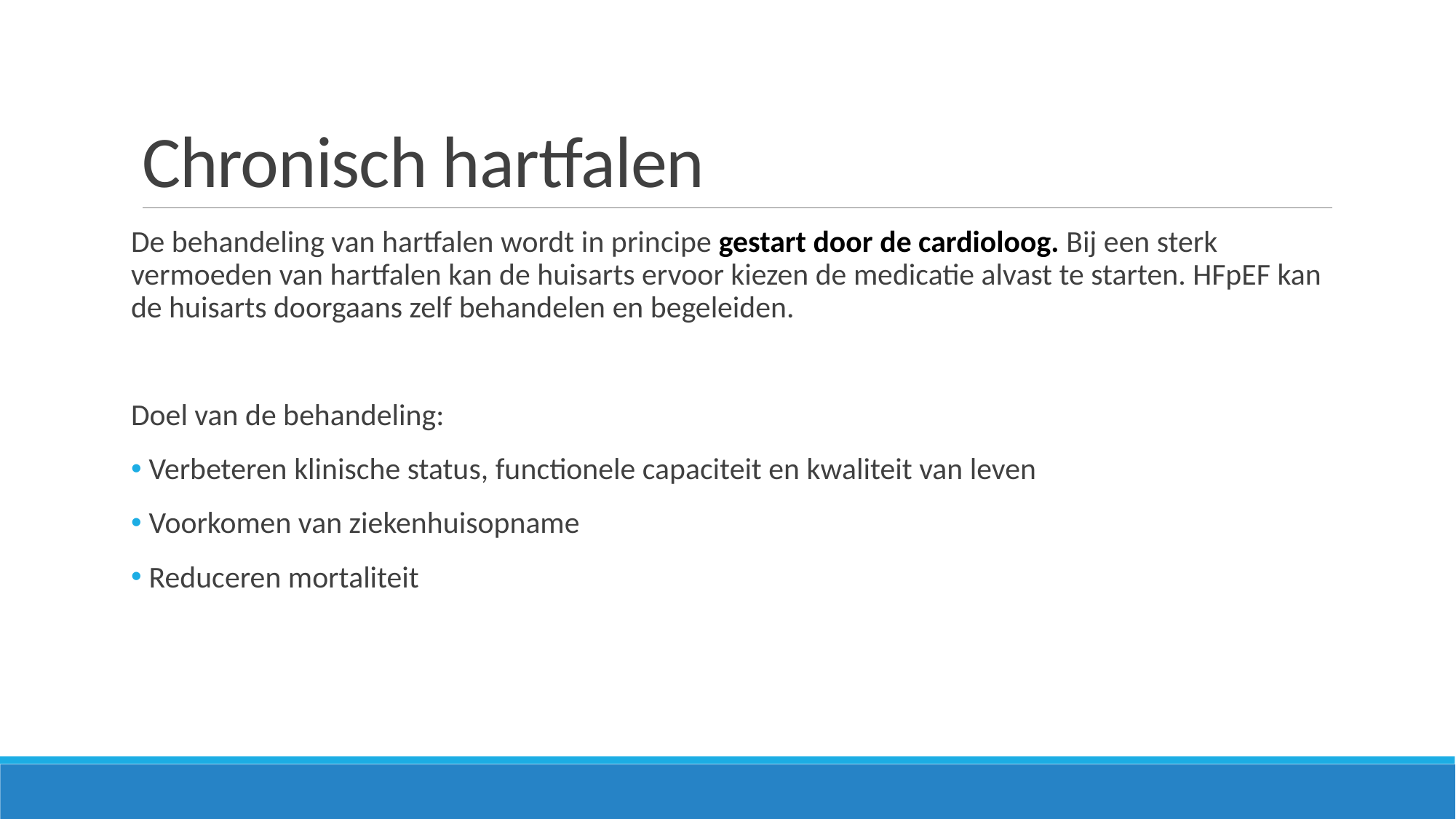

# Chronisch hartfalen
De behandeling van hartfalen wordt in principe gestart door de cardioloog. Bij een sterk vermoeden van hartfalen kan de huisarts ervoor kiezen de medicatie alvast te starten. HFpEF kan de huisarts doorgaans zelf behandelen en begeleiden.

Doel van de behandeling:
 Verbeteren klinische status, functionele capaciteit en kwaliteit van leven
 Voorkomen van ziekenhuisopname
 Reduceren mortaliteit